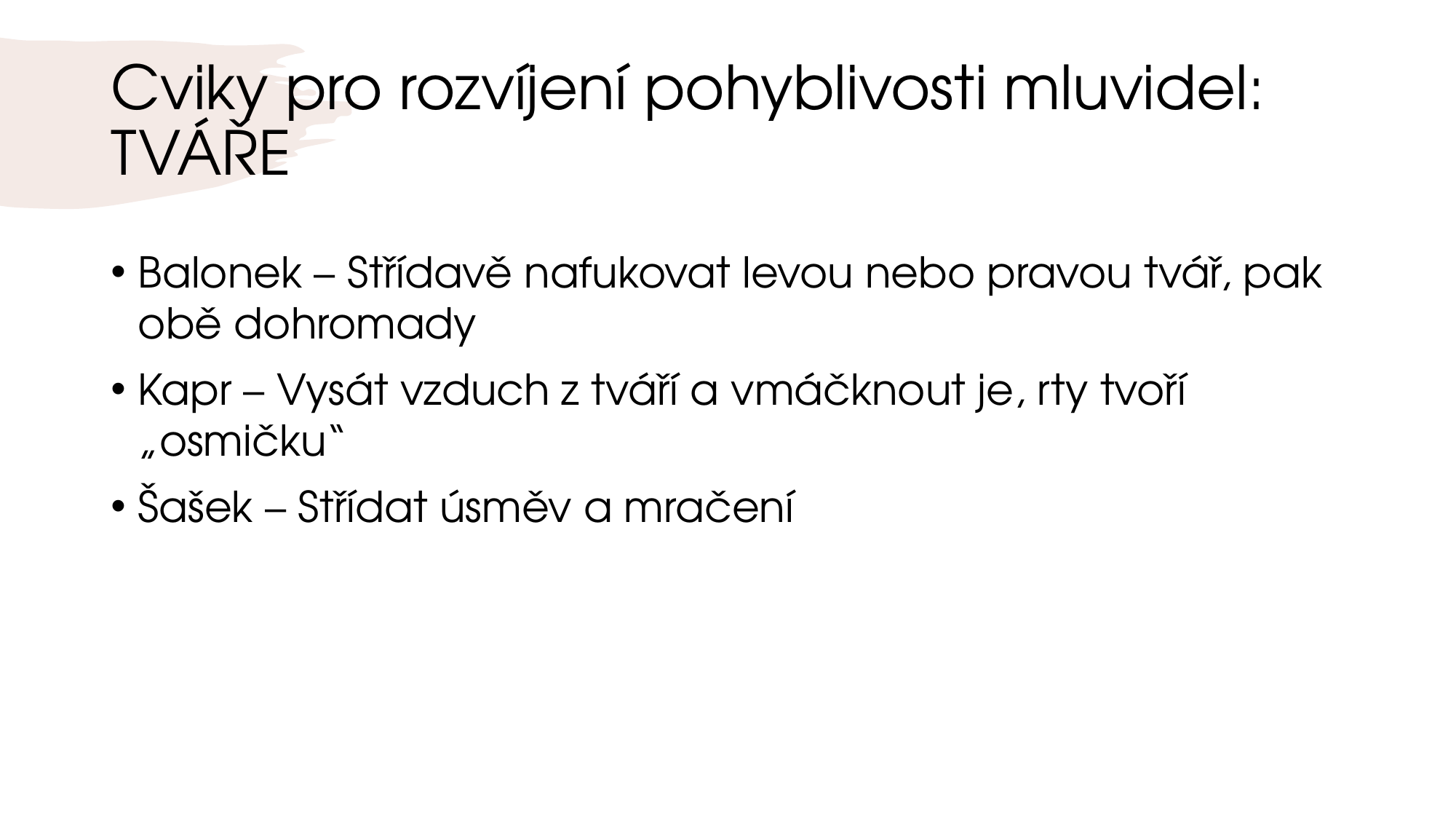

# Cviky pro rozvíjení pohyblivosti mluvidel: TVÁŘE
Balonek – Střídavě nafukovat levou nebo pravou tvář, pak obě dohromady
Kapr – Vysát vzduch z tváří a vmáčknout je, rty tvoří „osmičku“
Šašek – Střídat úsměv a mračení